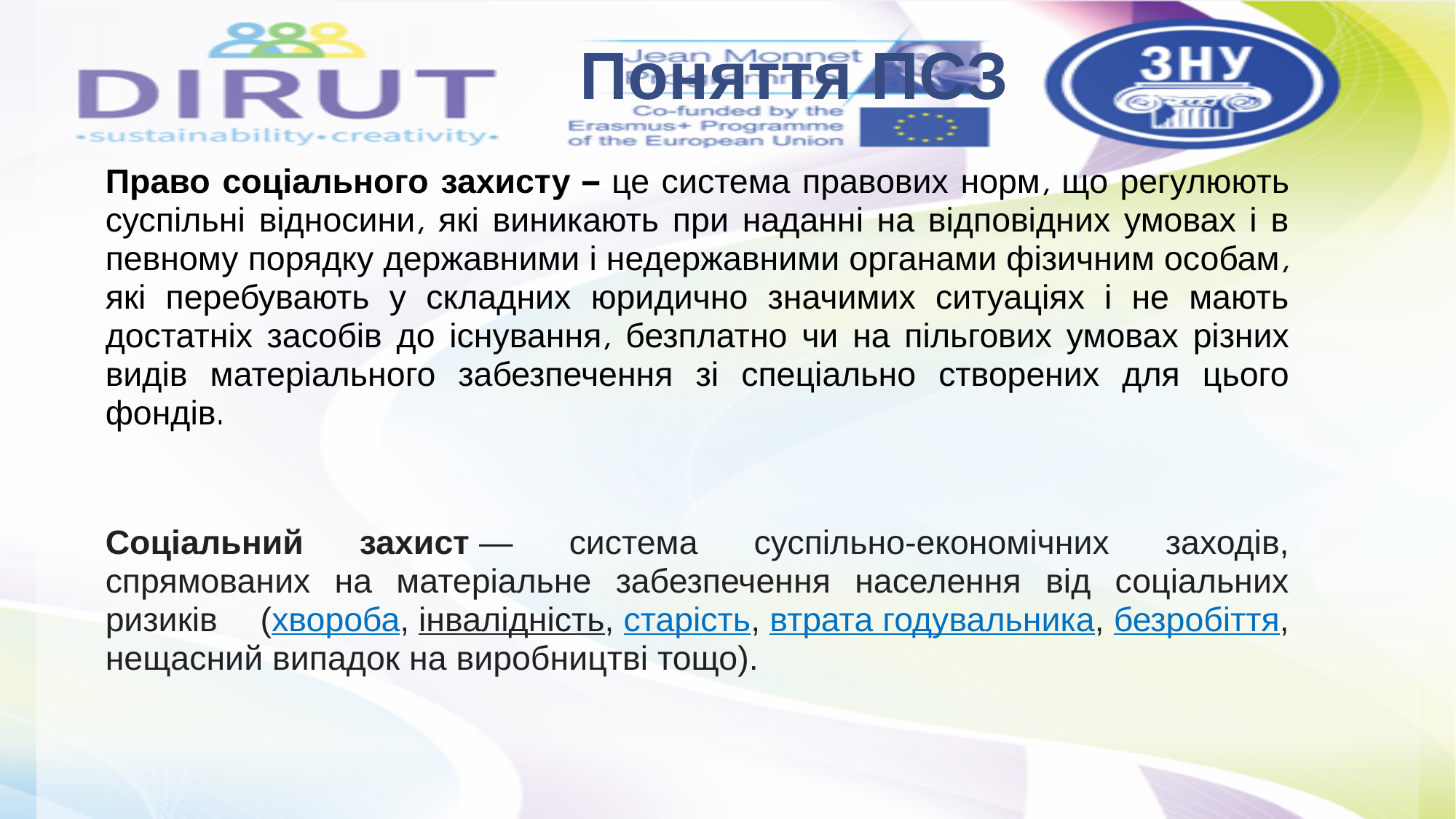

# Поняття ПСЗ
Право соціального захисту – це система правових норм, що регулюють суспільні відносини, які виникають при наданні на відповідних умовах і в певному порядку державними і недержавними органами фізичним особам, які перебувають у складних юридично значимих ситуаціях і не мають достатніх засобів до існування, безплатно чи на пільгових умовах різних видів матеріального забезпечення зі спеціально створених для цього фондів.

Соціальний захист — система суспільно-економічних заходів, спрямованих на матеріальне забезпечення населення від соціальних ризиків (хвороба, інвалідність, старість, втрата годувальника, безробіття, нещасний випадок на виробництві тощо).